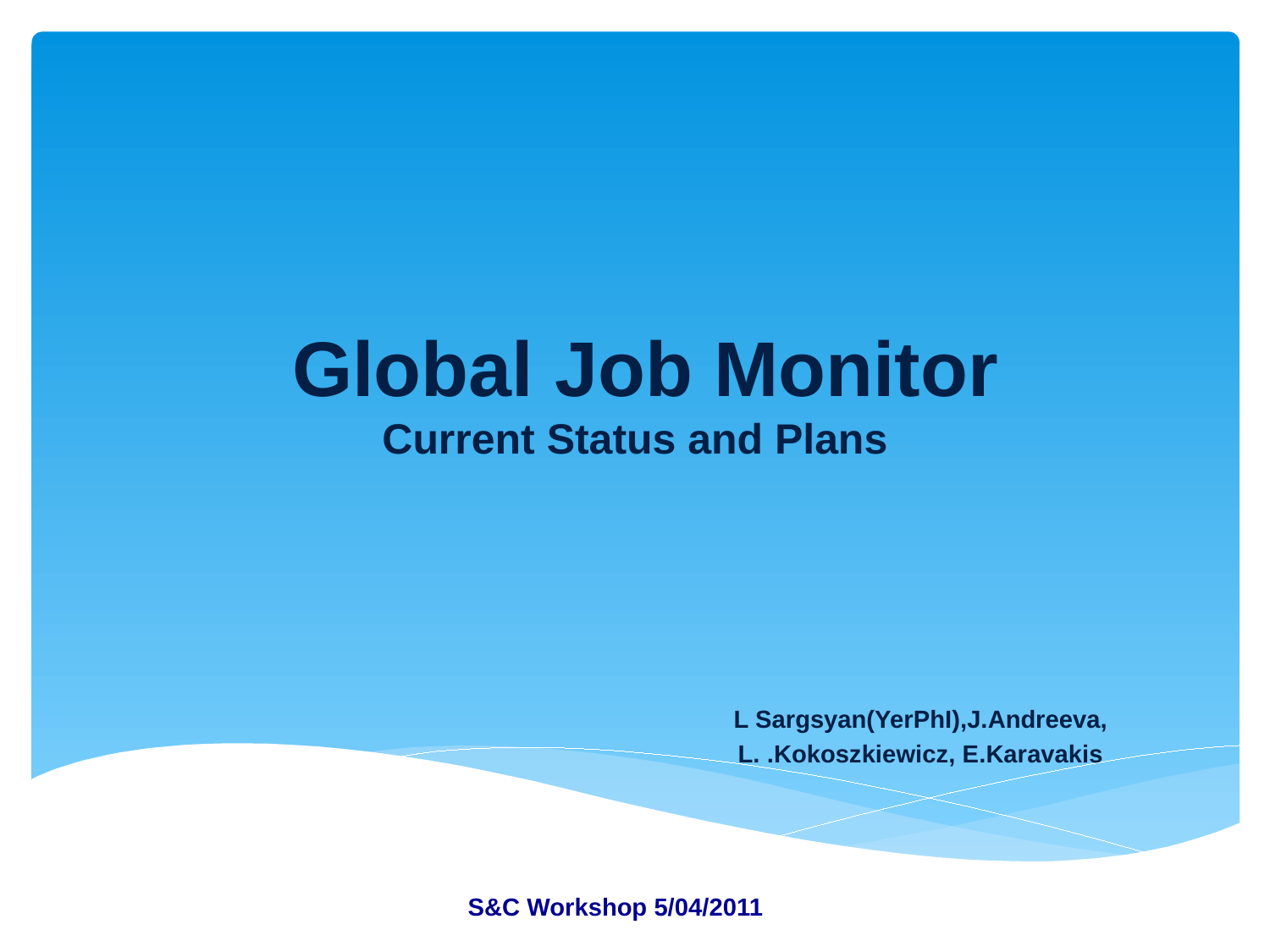

# Global Job Monitor Current Status and Plans
L Sargsyan(YerPhI),J.Andreeva,
L. .Kokoszkiewicz, E.Karavakis
S&C Workshop 5/04/2011